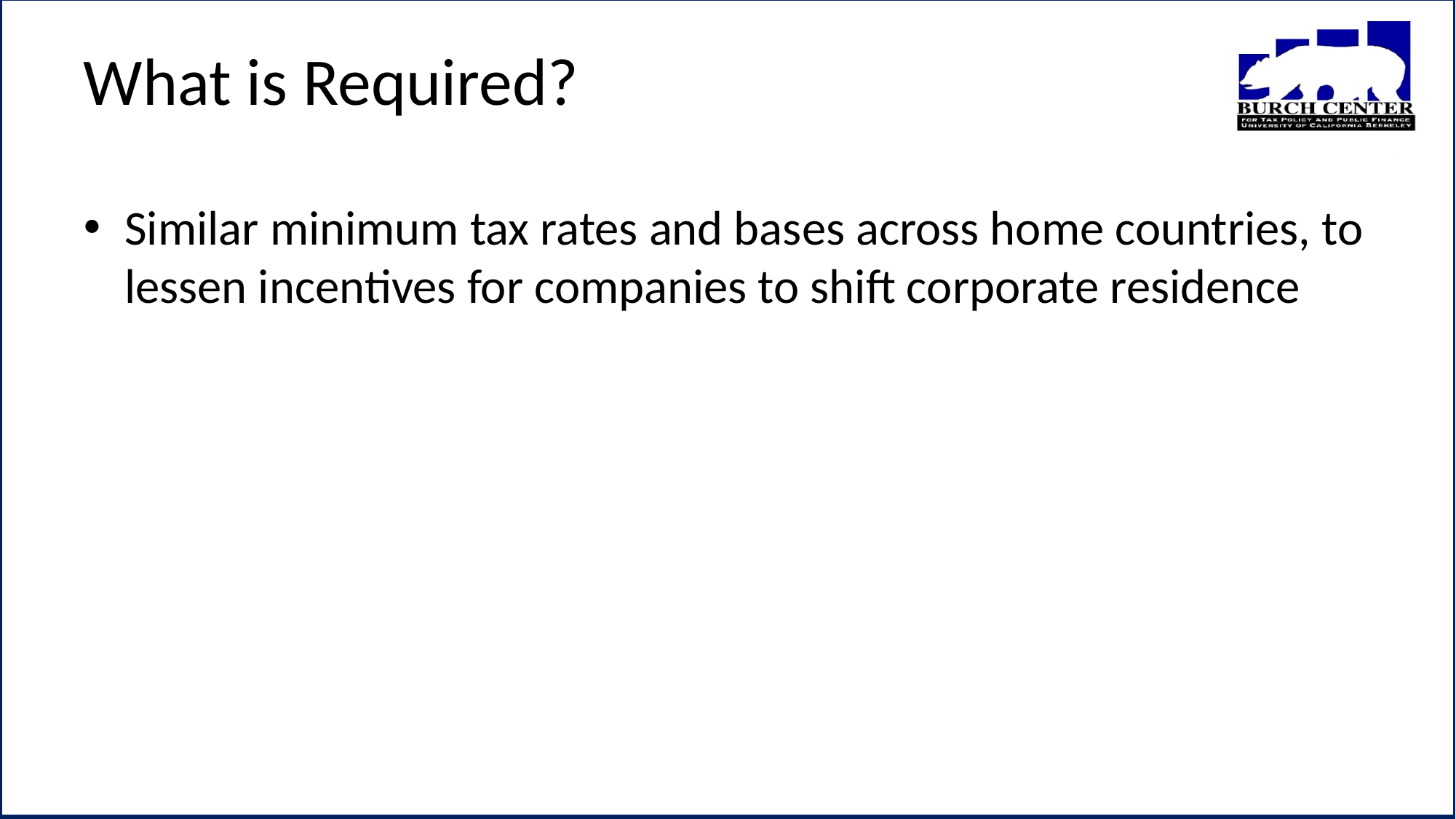

# What is Required?
Similar minimum tax rates and bases across home countries, to lessen incentives for companies to shift corporate residence